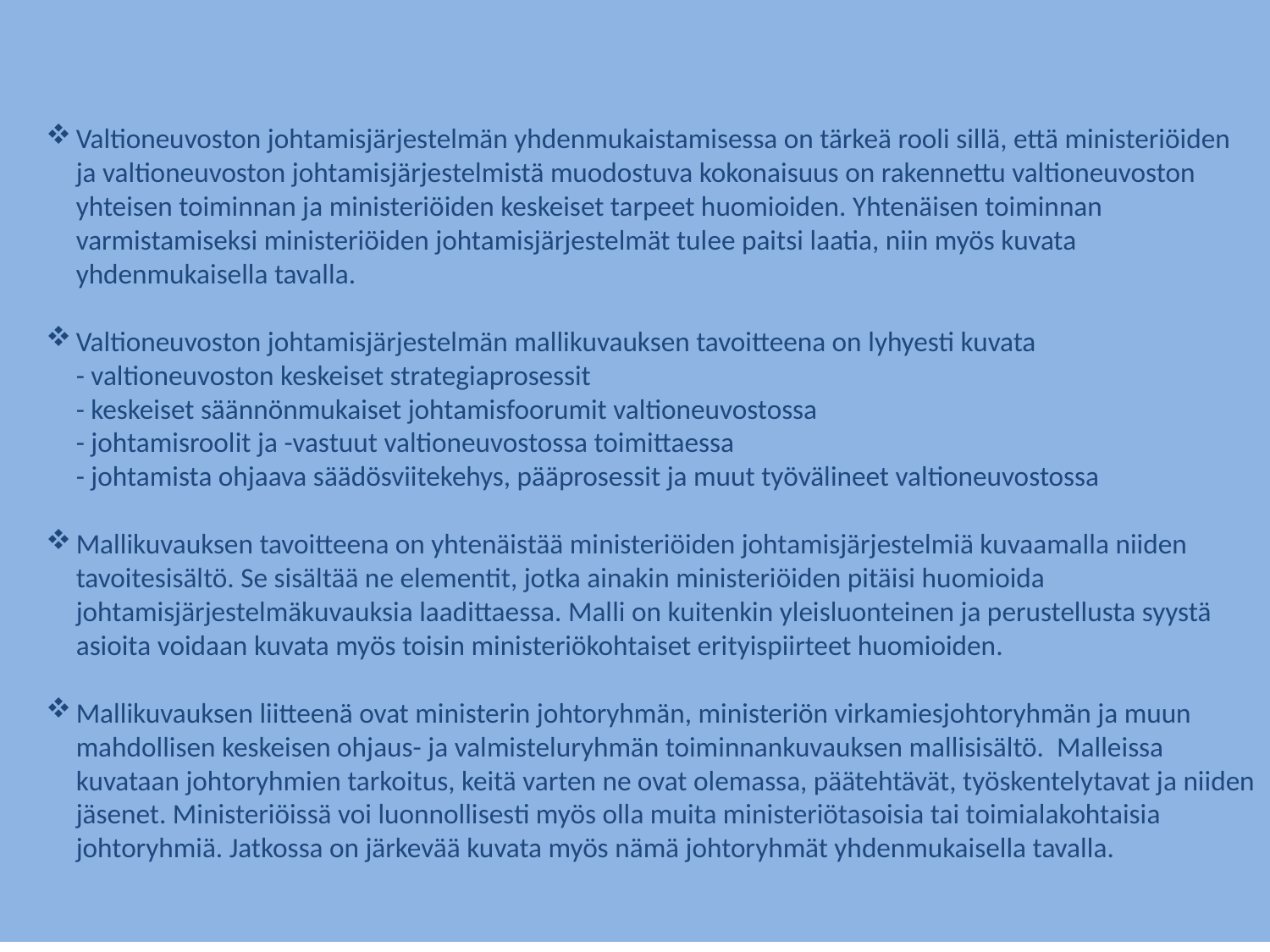

Valtioneuvoston johtamisjärjestelmän yhdenmukaistamisessa on tärkeä rooli sillä, että ministeriöiden ja valtioneuvoston johtamisjärjestelmistä muodostuva kokonaisuus on rakennettu valtioneuvoston yhteisen toiminnan ja ministeriöiden keskeiset tarpeet huomioiden. Yhtenäisen toiminnan varmistamiseksi ministeriöiden johtamisjärjestelmät tulee paitsi laatia, niin myös kuvata yhdenmukaisella tavalla.

Valtioneuvoston johtamisjärjestelmän mallikuvauksen tavoitteena on lyhyesti kuvata
- valtioneuvoston keskeiset strategiaprosessit
- keskeiset säännönmukaiset johtamisfoorumit valtioneuvostossa
- johtamisroolit ja -vastuut valtioneuvostossa toimittaessa
- johtamista ohjaava säädösviitekehys, pääprosessit ja muut työvälineet valtioneuvostossa

Mallikuvauksen tavoitteena on yhtenäistää ministeriöiden johtamisjärjestelmiä kuvaamalla niiden tavoitesisältö. Se sisältää ne elementit, jotka ainakin ministeriöiden pitäisi huomioida johtamisjärjestelmäkuvauksia laadittaessa. Malli on kuitenkin yleisluonteinen ja perustellusta syystä asioita voidaan kuvata myös toisin ministeriökohtaiset erityispiirteet huomioiden.

Mallikuvauksen liitteenä ovat ministerin johtoryhmän, ministeriön virkamiesjohtoryhmän ja muun mahdollisen keskeisen ohjaus- ja valmisteluryhmän toiminnankuvauksen mallisisältö.  Malleissa kuvataan johtoryhmien tarkoitus, keitä varten ne ovat olemassa, päätehtävät, työskentelytavat ja niiden jäsenet. Ministeriöissä voi luonnollisesti myös olla muita ministeriötasoisia tai toimialakohtaisia johtoryhmiä. Jatkossa on järkevää kuvata myös nämä johtoryhmät yhdenmukaisella tavalla.